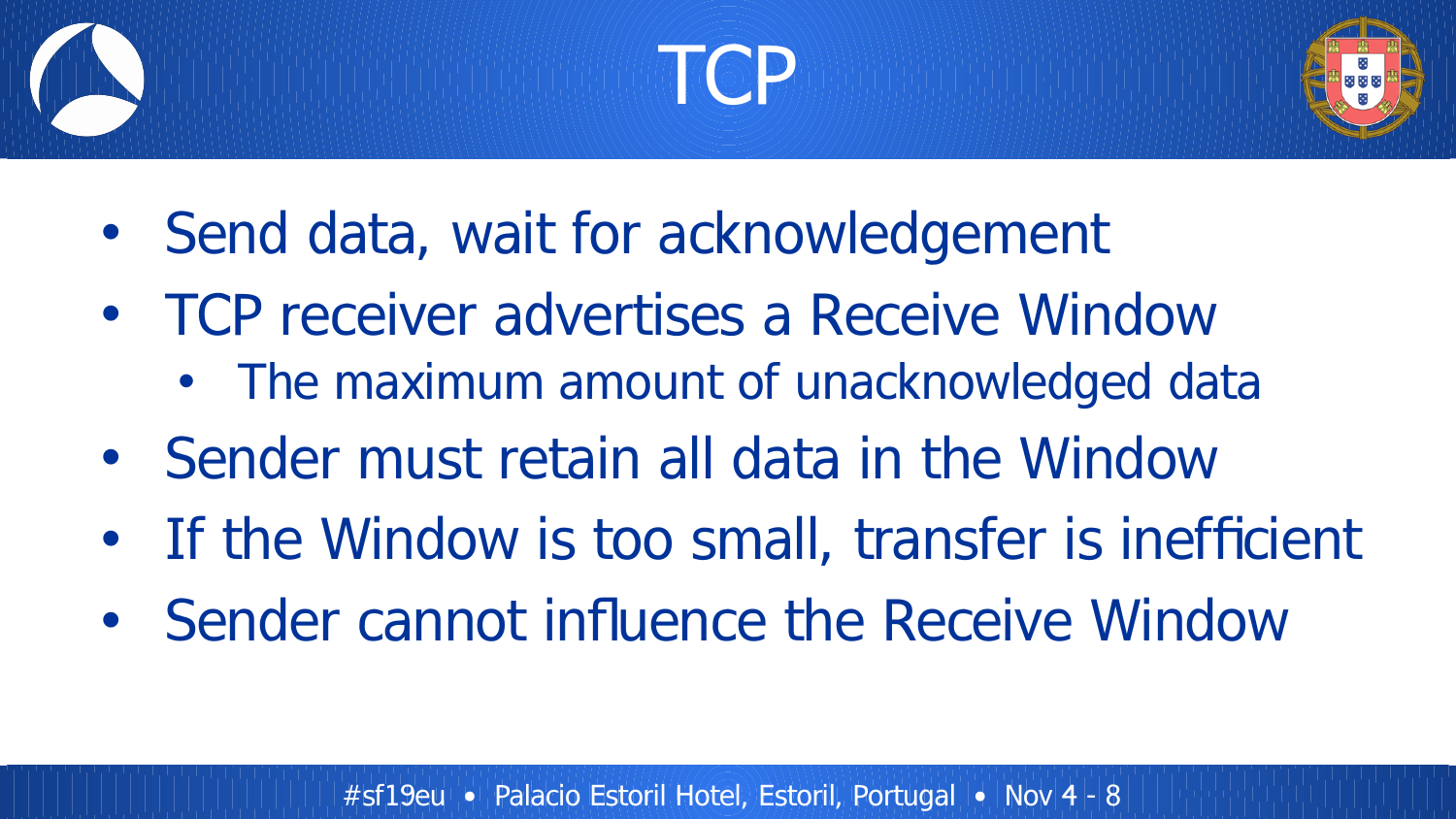

# TCP
Send data, wait for acknowledgement
TCP receiver advertises a Receive Window
The maximum amount of unacknowledged data
Sender must retain all data in the Window
If the Window is too small, transfer is inefficient
Sender cannot influence the Receive Window